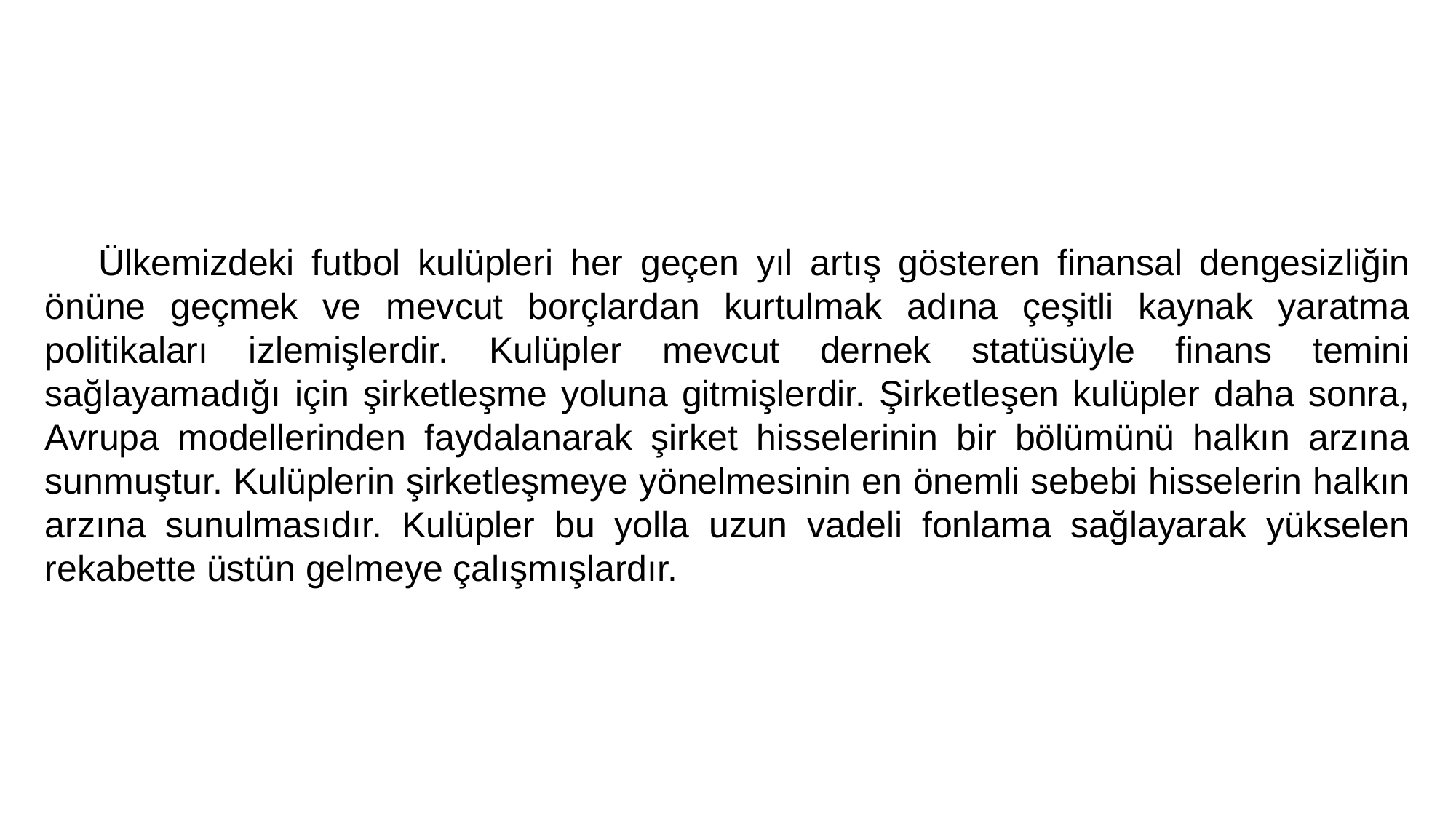

Ülkemizdeki futbol kulüpleri her geçen yıl artış gösteren finansal dengesizliğin önüne geçmek ve mevcut borçlardan kurtulmak adına çeşitli kaynak yaratma politikaları izlemişlerdir. Kulüpler mevcut dernek statüsüyle finans temini sağlayamadığı için şirketleşme yoluna gitmişlerdir. Şirketleşen kulüpler daha sonra, Avrupa modellerinden faydalanarak şirket hisselerinin bir bölümünü halkın arzına sunmuştur. Kulüplerin şirketleşmeye yönelmesinin en önemli sebebi hisselerin halkın arzına sunulmasıdır. Kulüpler bu yolla uzun vadeli fonlama sağlayarak yükselen rekabette üstün gelmeye çalışmışlardır.